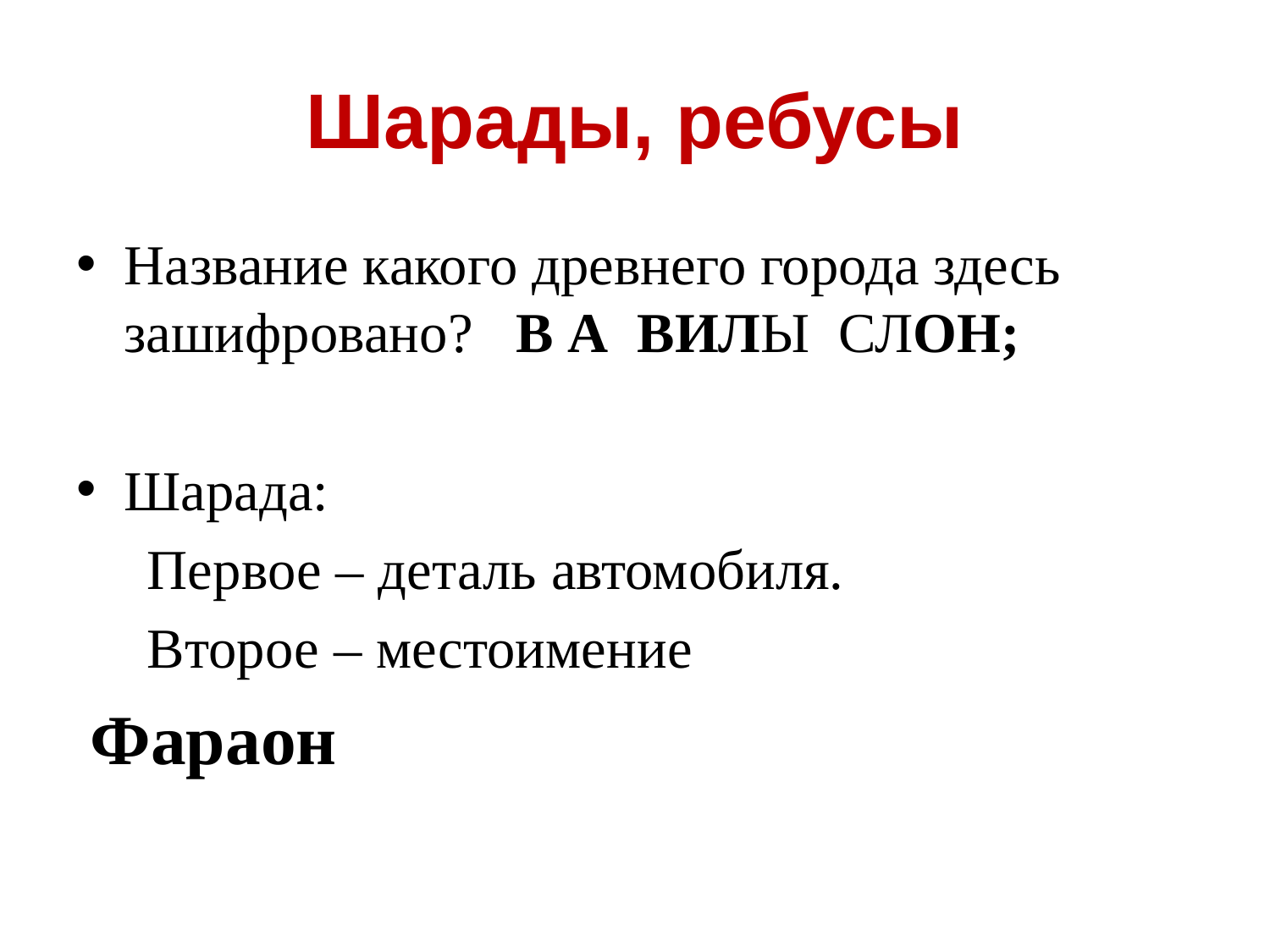

# Шарады, ребусы
Название какого древнего города здесь зашифровано?   В А  ВИЛЫ  СЛОН;

Шарада:
     Первое – деталь автомобиля.
     Второе – местоимение
 Фараон